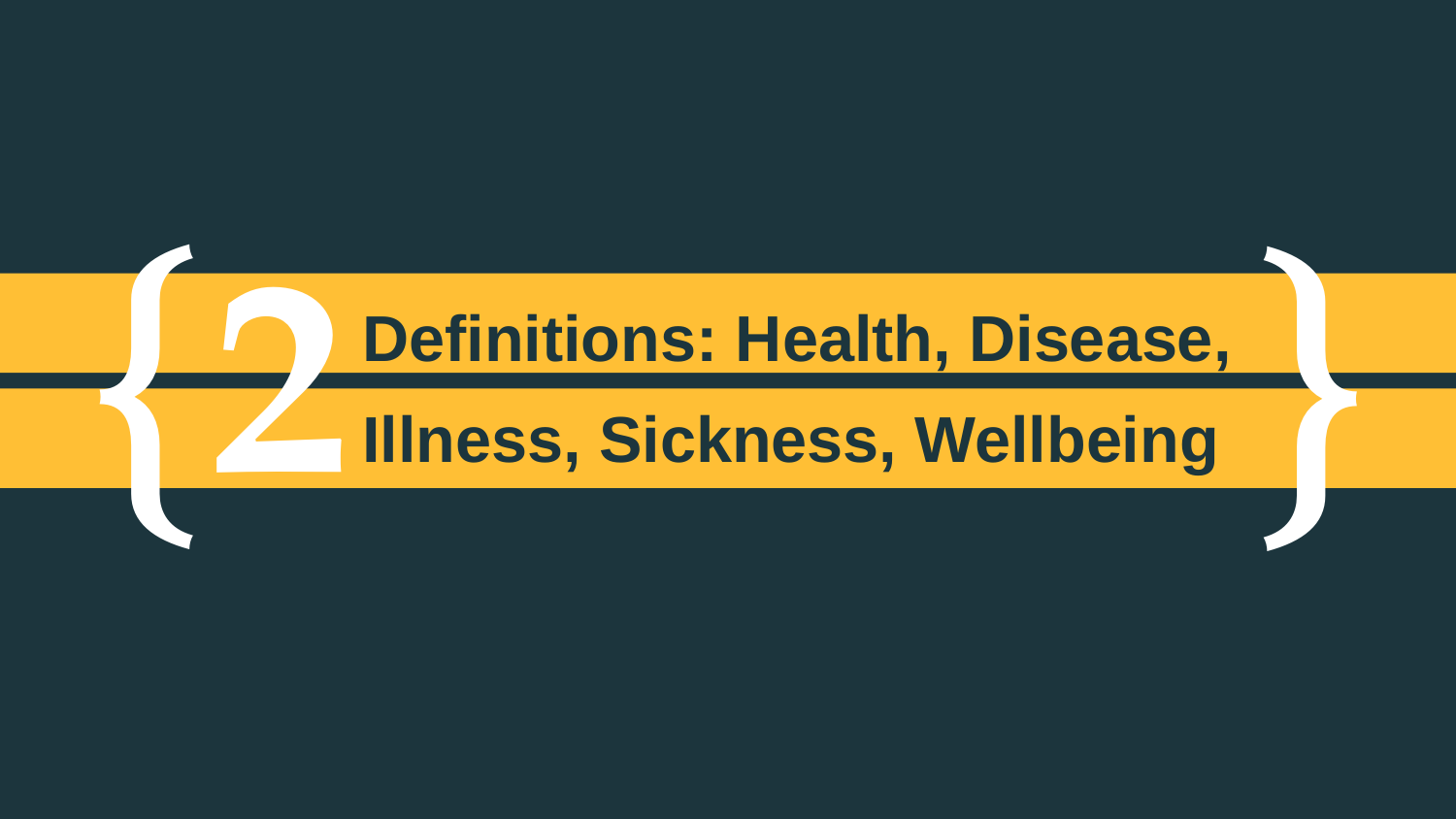

2
Definitions: Health, Disease, Illness, Sickness, Wellbeing